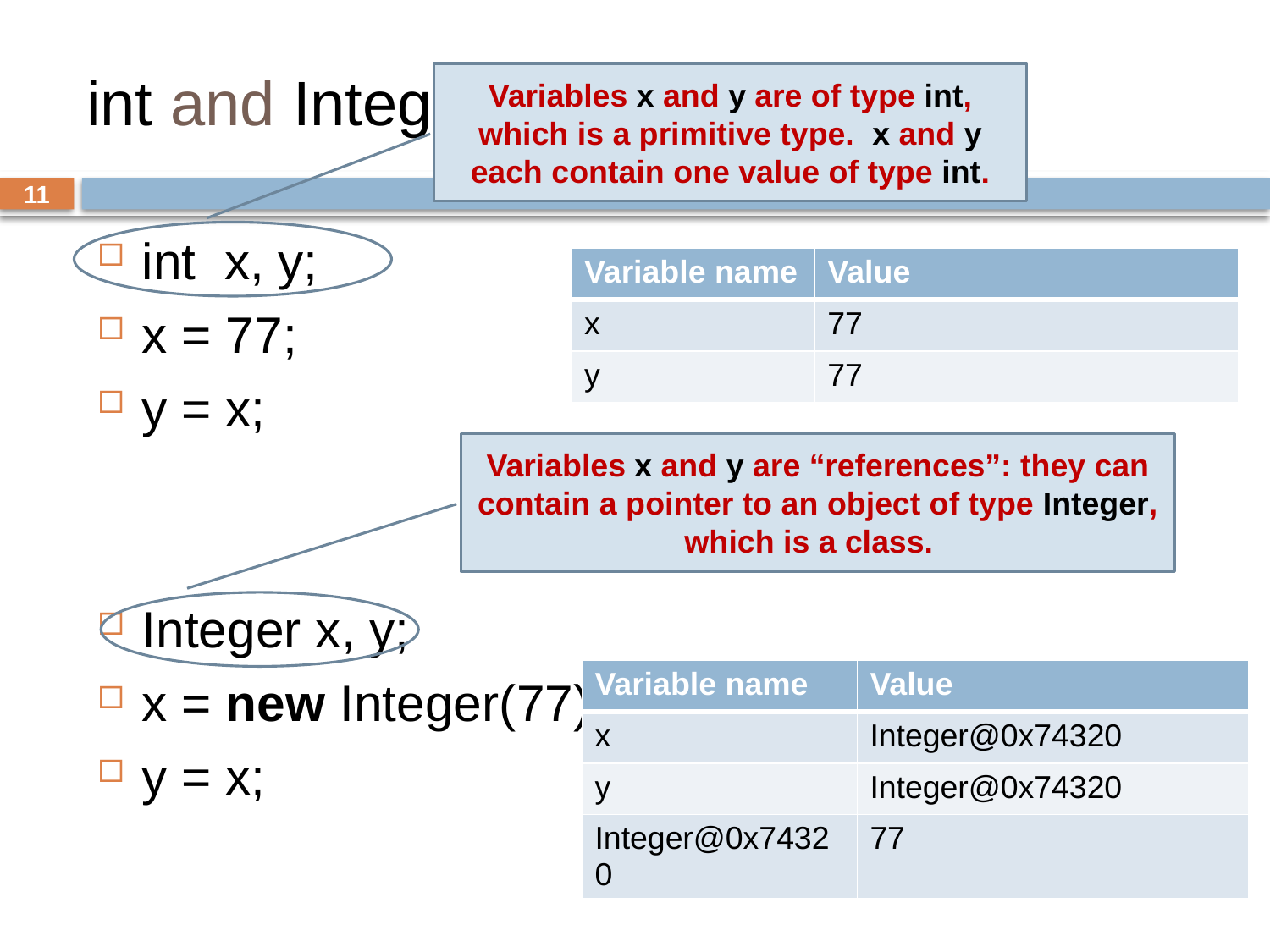

# int and Integer are not the same!
Variables x and y are of type int, which is a primitive type.  x and y each contain one value of type int.

11
int  x, y;
x = 77;
y = x;

Integer x, y;
x = new Integer(77);
y = x;
| Variable name | Value |
| --- | --- |
| x | 77 |
| y | 77 |
Variables x and y are “references”: they can contain a pointer to an object of type Integer, which is a class.

| Variable name | Value |
| --- | --- |
| x | Integer@0x74320 |
| y | Integer@0x74320 |
| Integer@0x74320 | 77 |